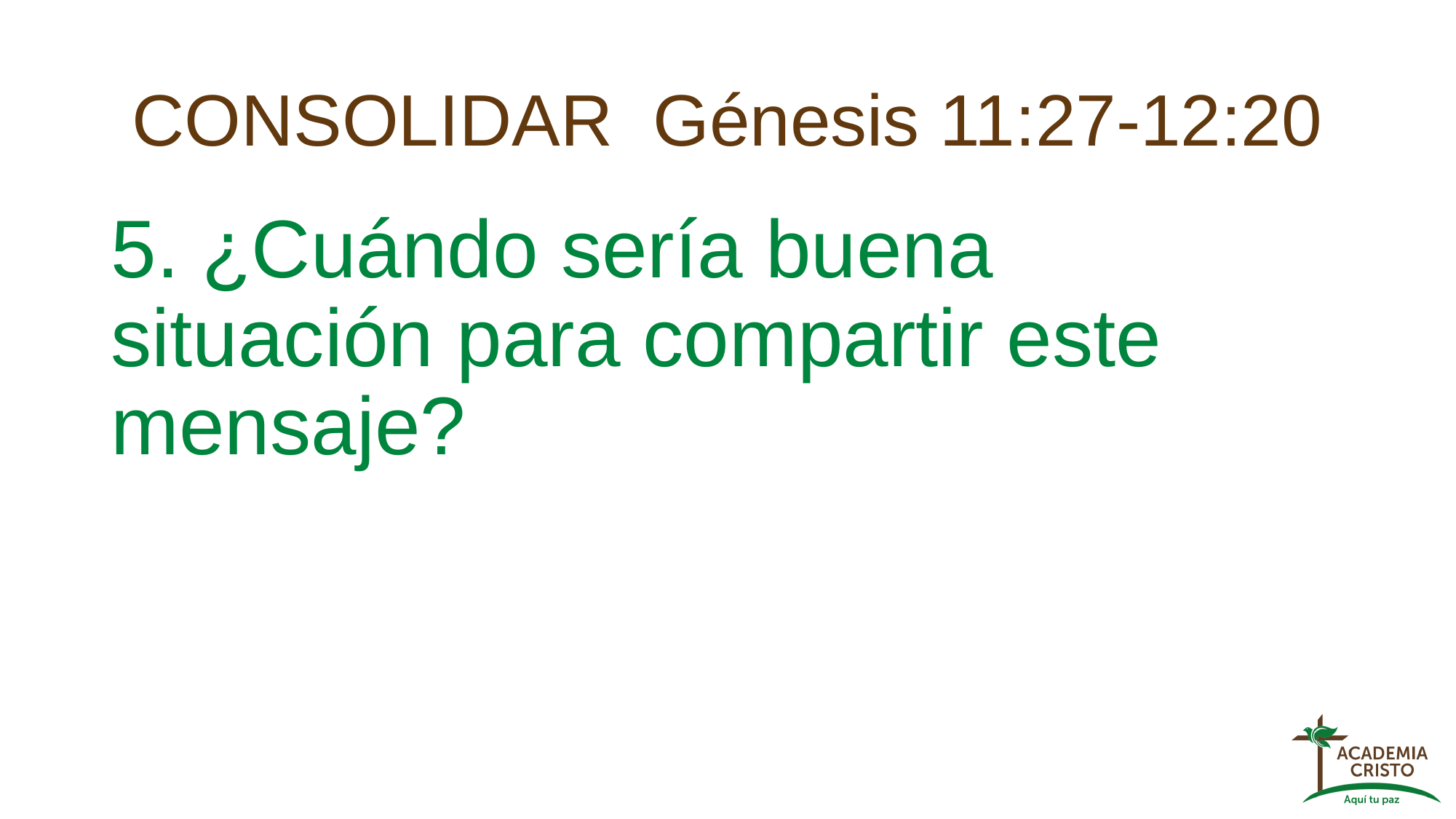

# CONSOLIDAR  Génesis 11:27-12:20
5. ¿Cuándo sería buena situación para compartir este mensaje?